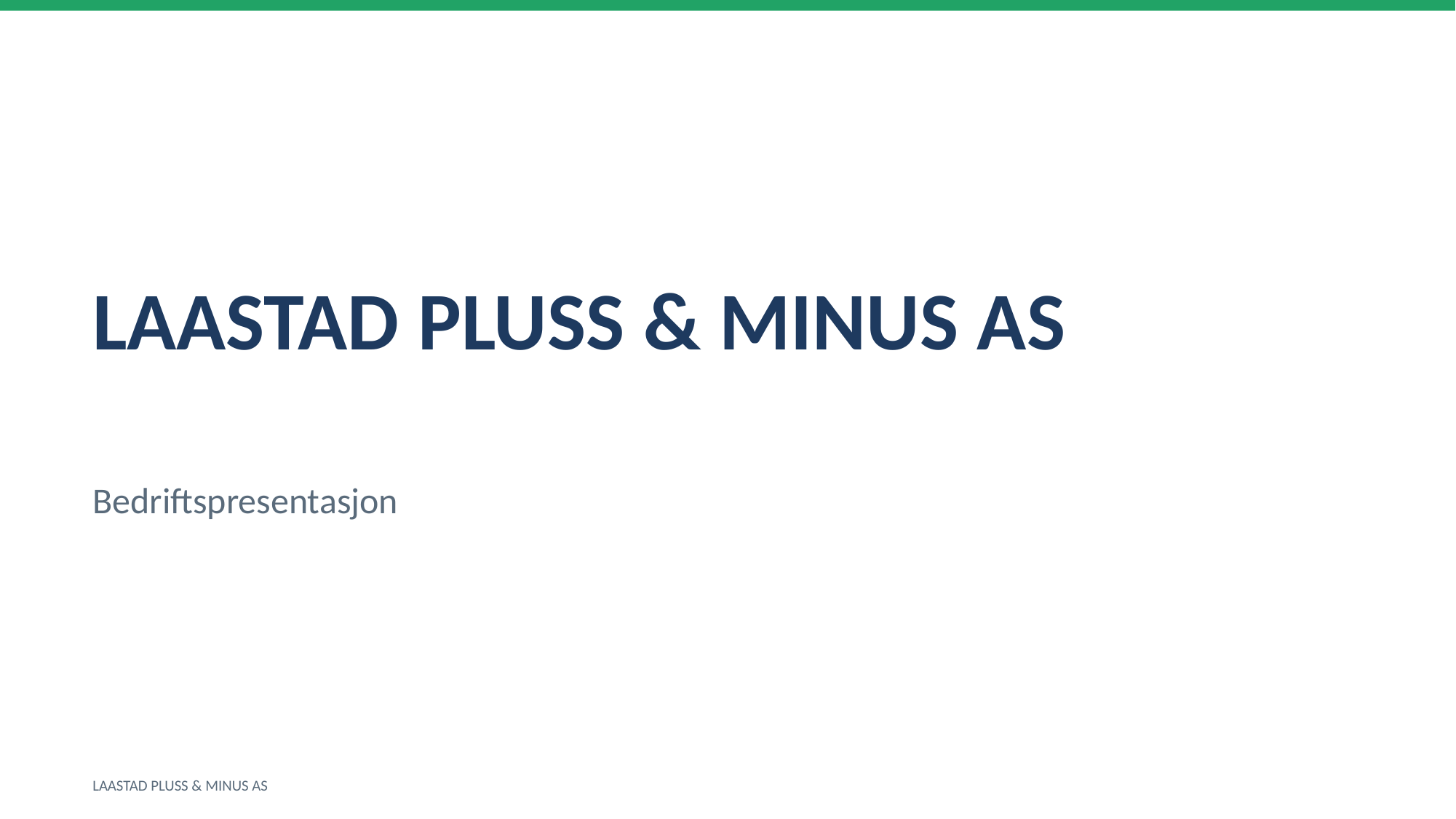

LAASTAD PLUSS & MINUS AS
Bedriftspresentasjon
LAASTAD PLUSS & MINUS AS